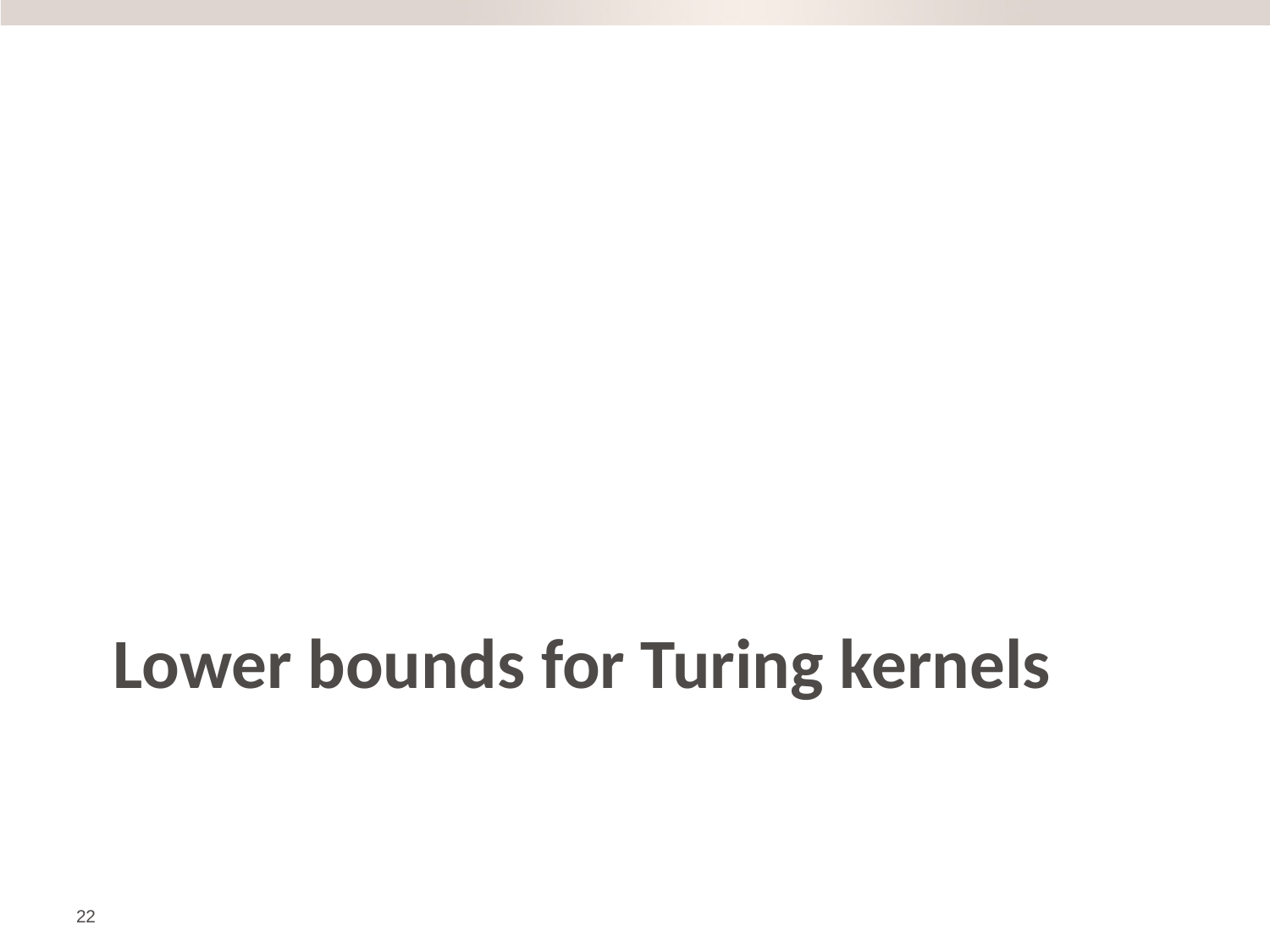

# Lower bounds for Turing kernels
22